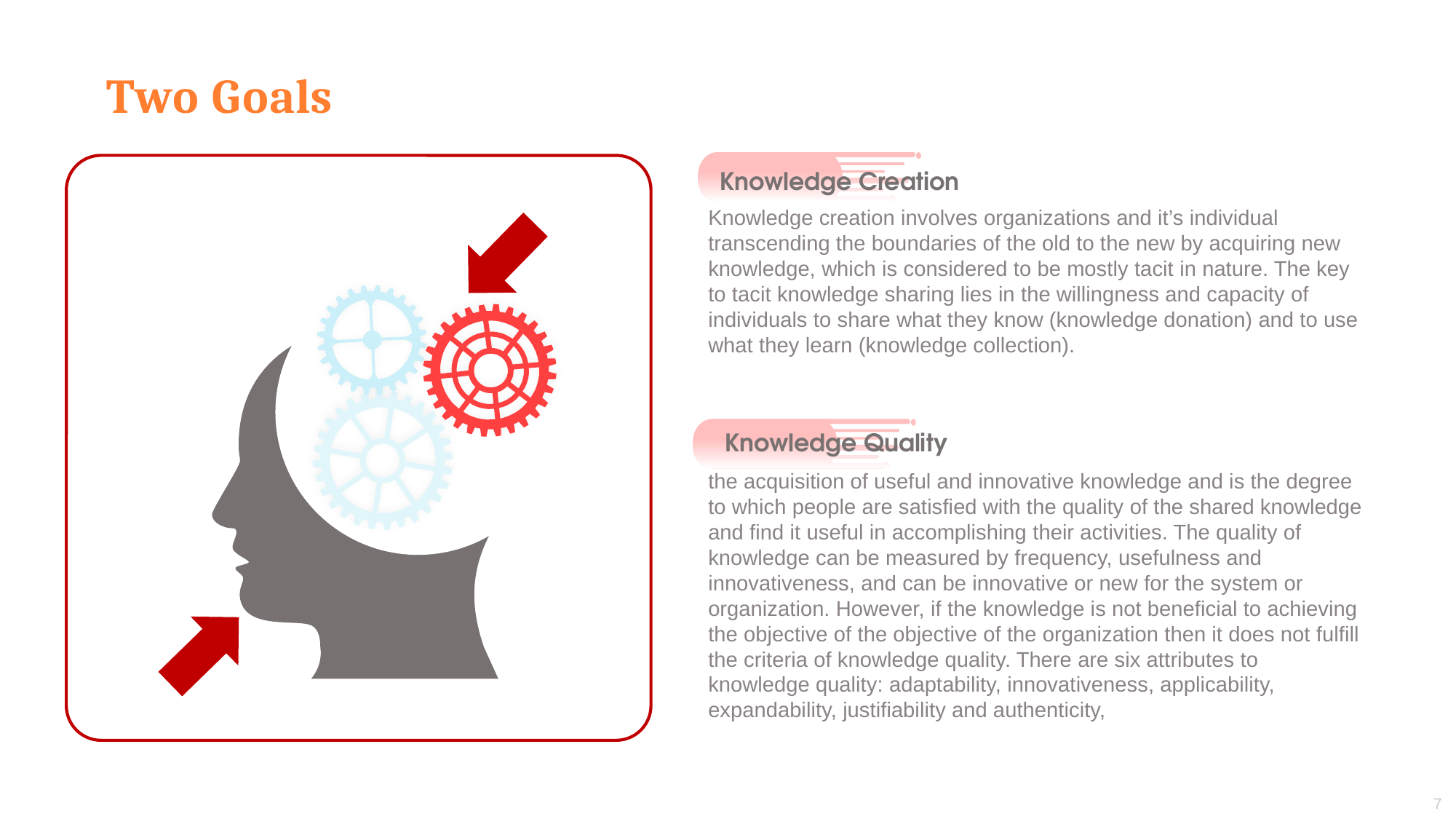

# Two Goals

Knowledge Creation
Knowledge creation involves organizations and it’s individual transcending the boundaries of the old to the new by acquiring new knowledge, which is considered to be mostly tacit in nature. The key to tacit knowledge sharing lies in the willingness and capacity of individuals to share what they know (knowledge donation) and to use what they learn (knowledge collection).
Knowledge Quality
the acquisition of useful and innovative knowledge and is the degree to which people are satisfied with the quality of the shared knowledge and find it useful in accomplishing their activities. The quality of knowledge can be measured by frequency, usefulness and innovativeness, and can be innovative or new for the system or organization. However, if the knowledge is not beneficial to achieving the objective of the objective of the organization then it does not fulfill the criteria of knowledge quality. There are six attributes to knowledge quality: adaptability, innovativeness, applicability, expandability, justifiability and authenticity,

7